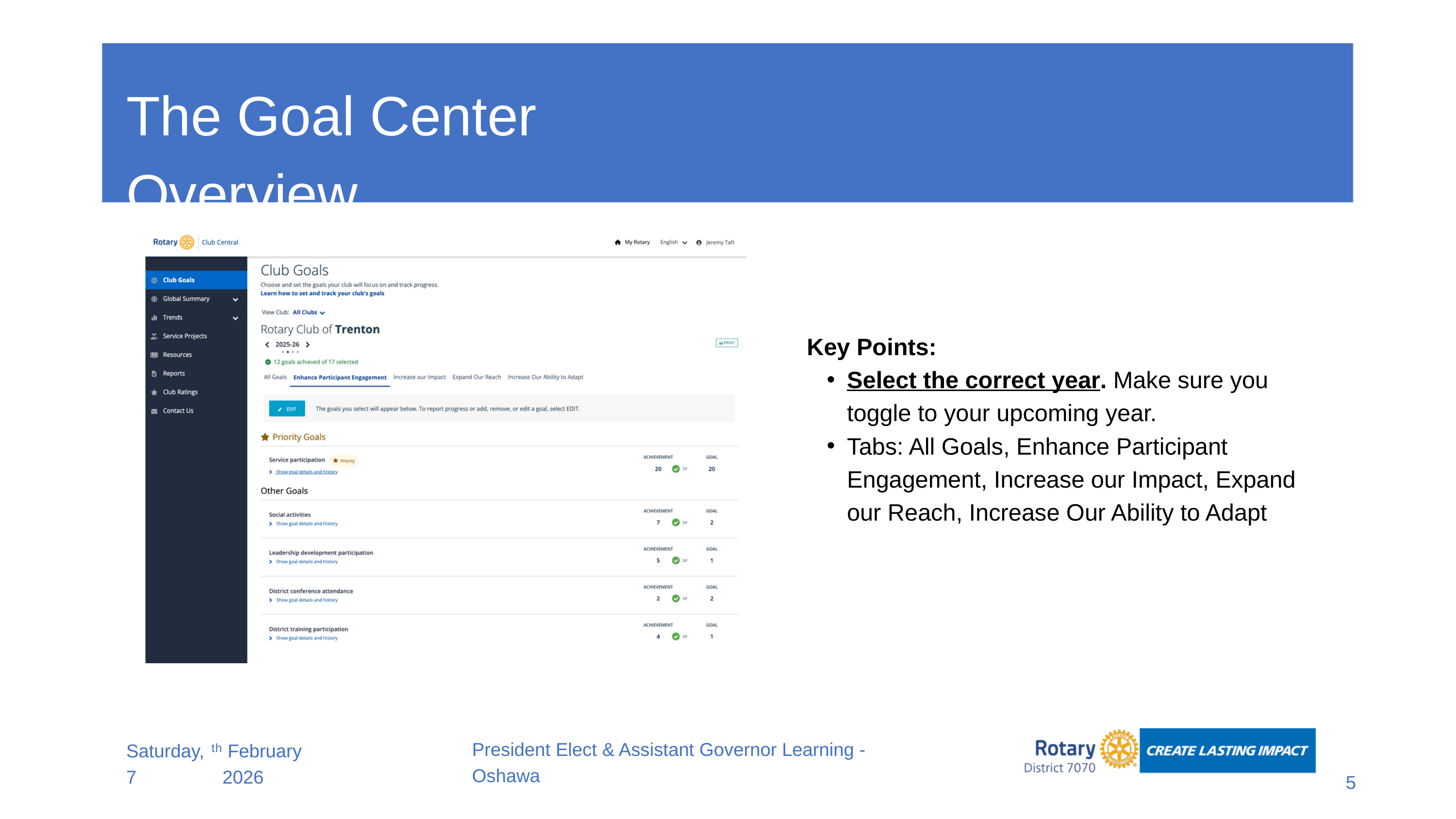

The Goal Center Overview

Key Points:
Select the correct year. Make sure you toggle to your upcoming year.
Tabs: All Goals, Enhance Participant Engagement, Increase our Impact, Expand our Reach, Increase Our Ability to Adapt

President Elect & Assistant Governor Learning - Oshawa
Saturday, 7
 February 2026
th
5